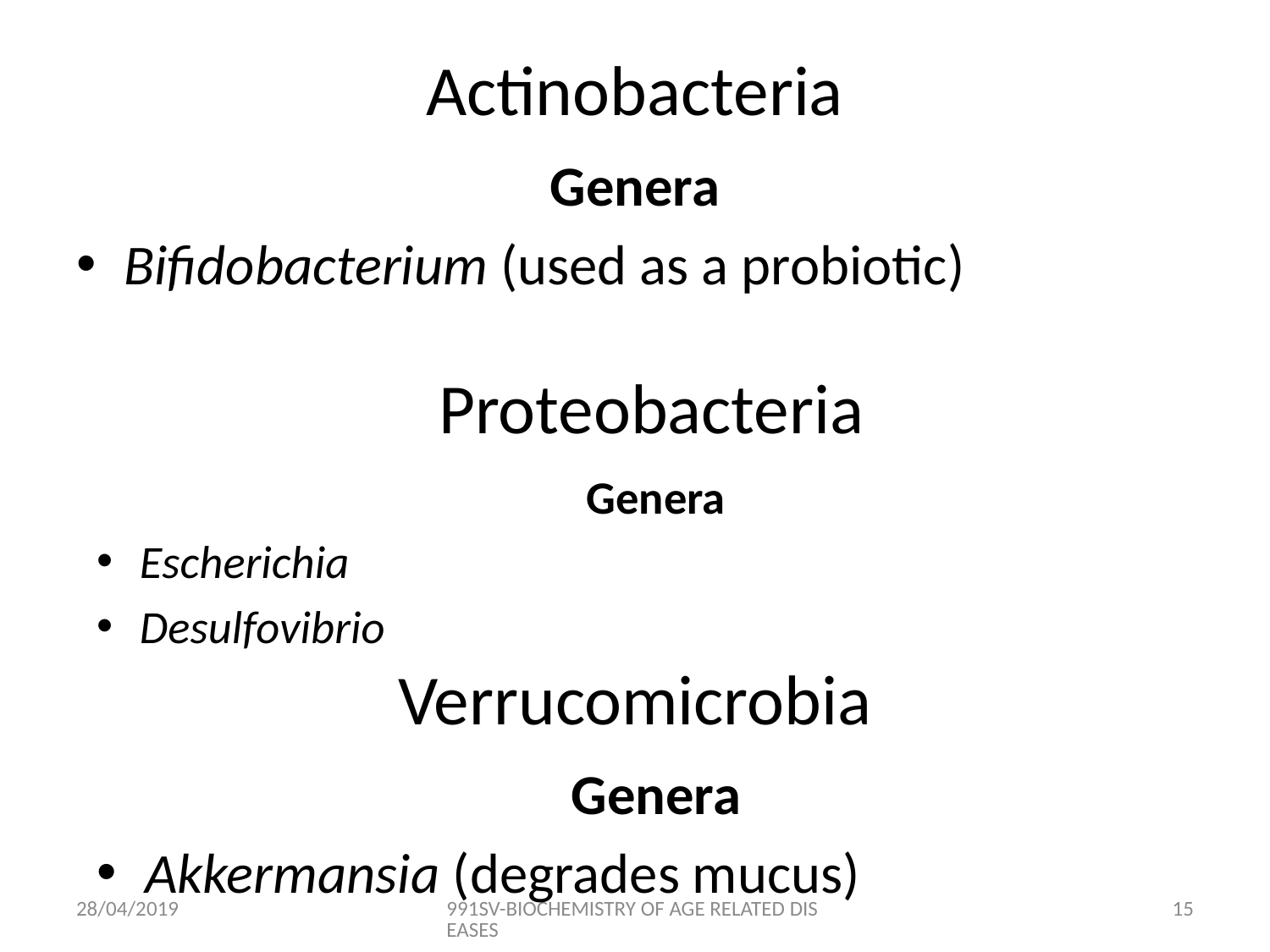

# Actinobacteria
Genera
Bifidobacterium (used as a probiotic)
Proteobacteria
Genera
Escherichia
Desulfovibrio
Verrucomicrobia
Genera
Akkermansia (degrades mucus)
28/04/2019
991SV-BIOCHEMISTRY OF AGE RELATED DISEASES
15